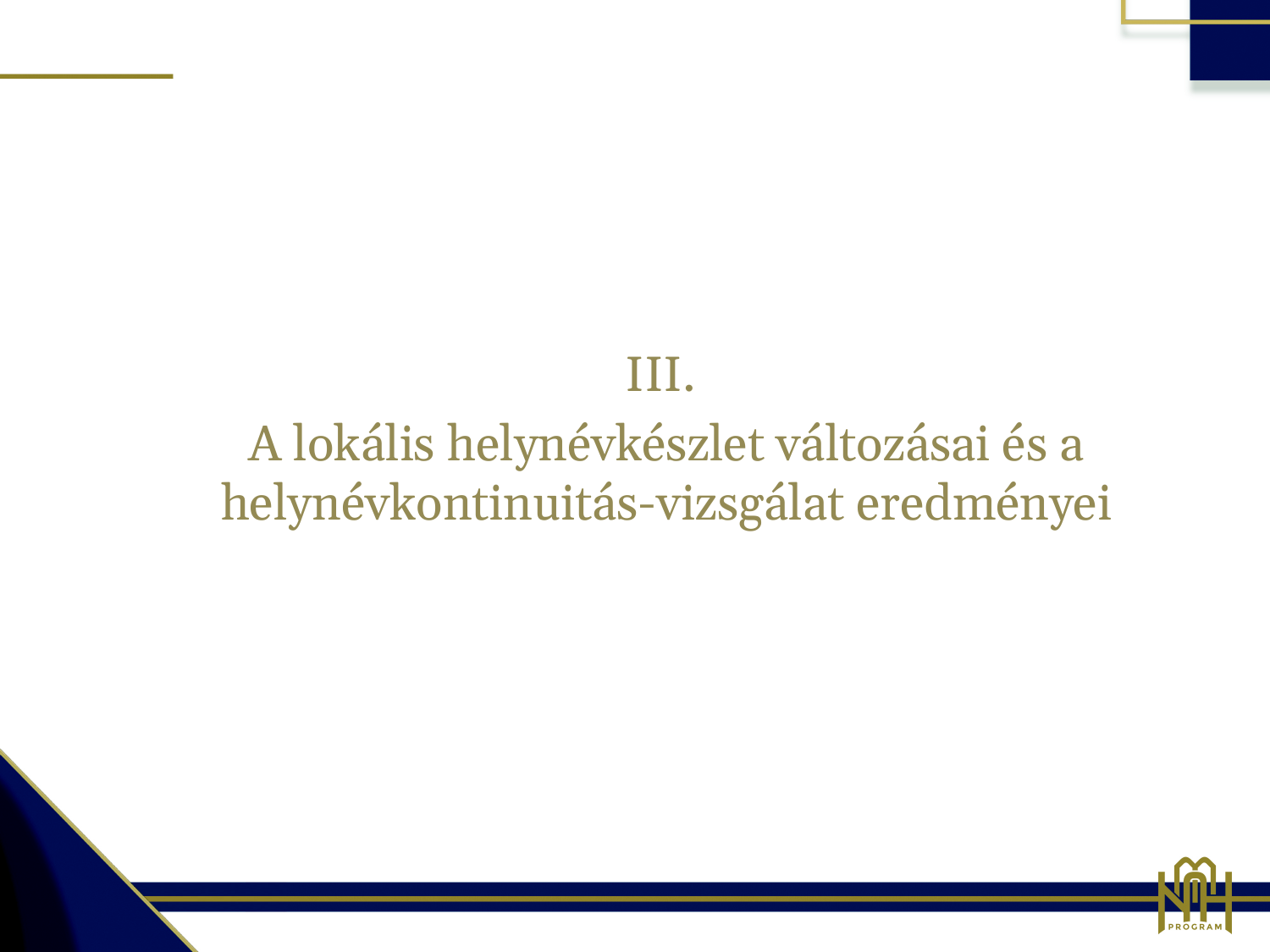

III.
A lokális helynévkészlet változásai és a helynévkontinuitás-vizsgálat eredményei